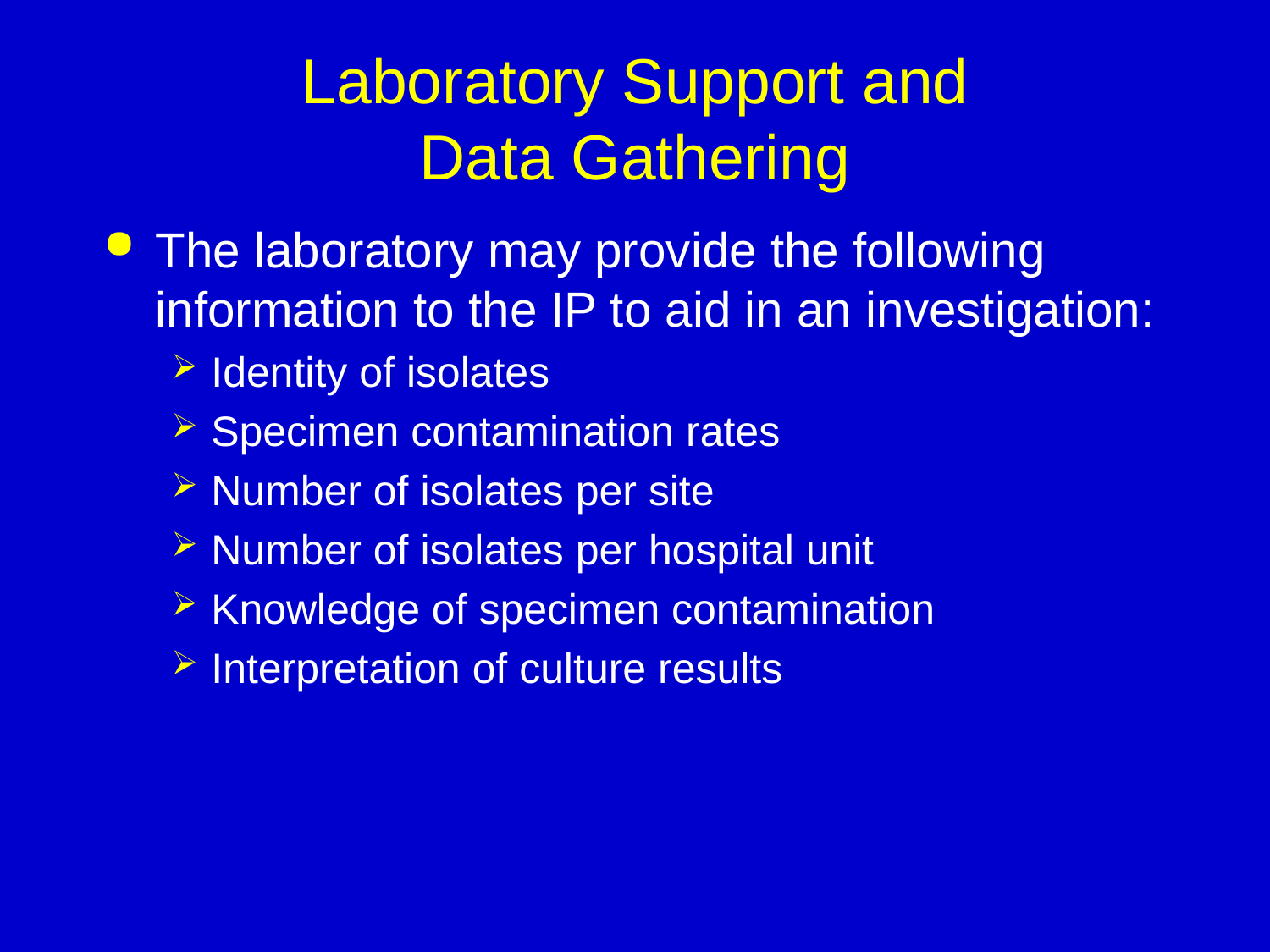

# Laboratory Support and Data Gathering
The laboratory may provide the following information to the IP to aid in an investigation:
Identity of isolates
Specimen contamination rates
Number of isolates per site
Number of isolates per hospital unit
Knowledge of specimen contamination
Interpretation of culture results